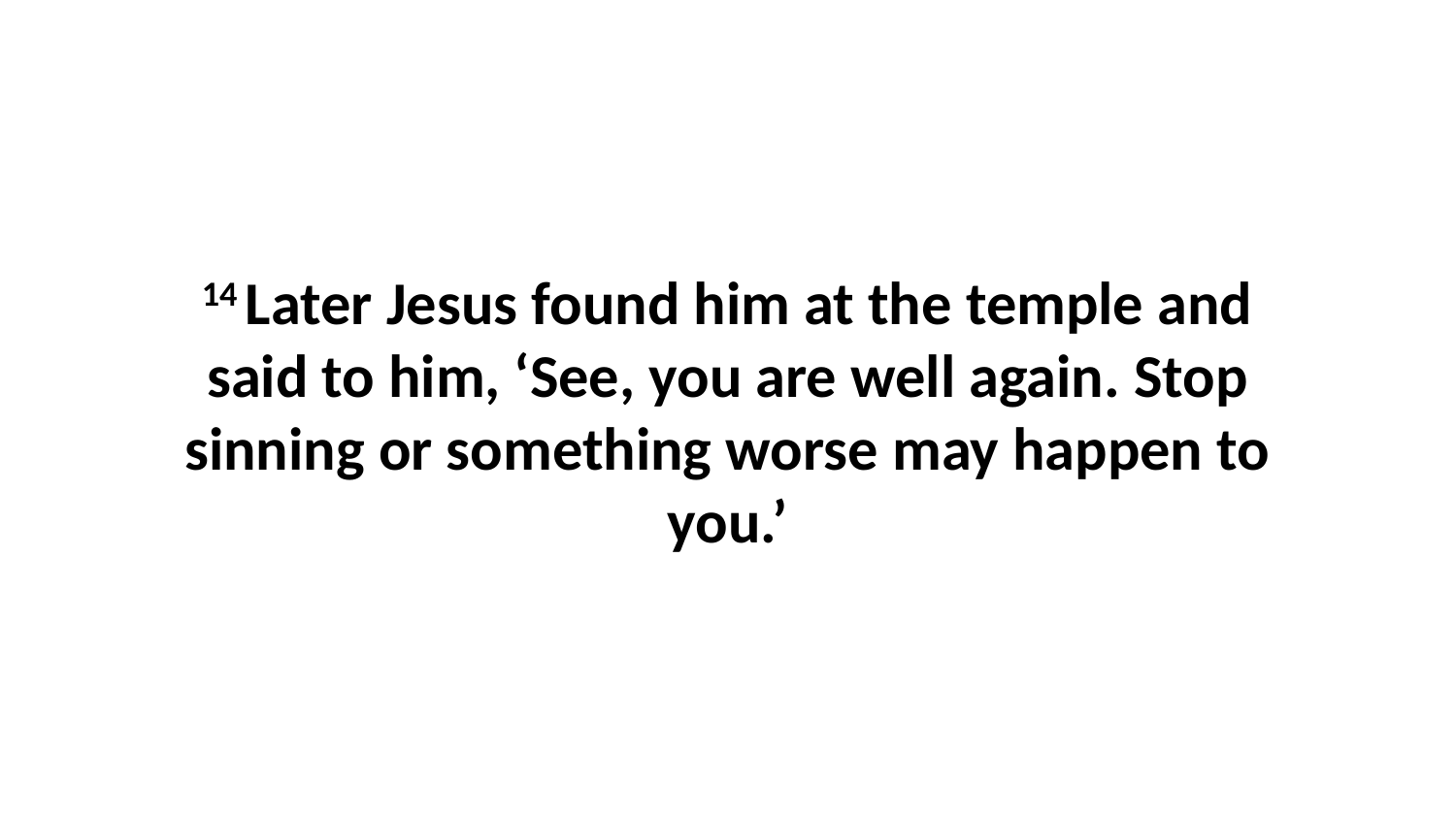

14 Later Jesus found him at the temple and said to him, ‘See, you are well again. Stop sinning or something worse may happen to you.’